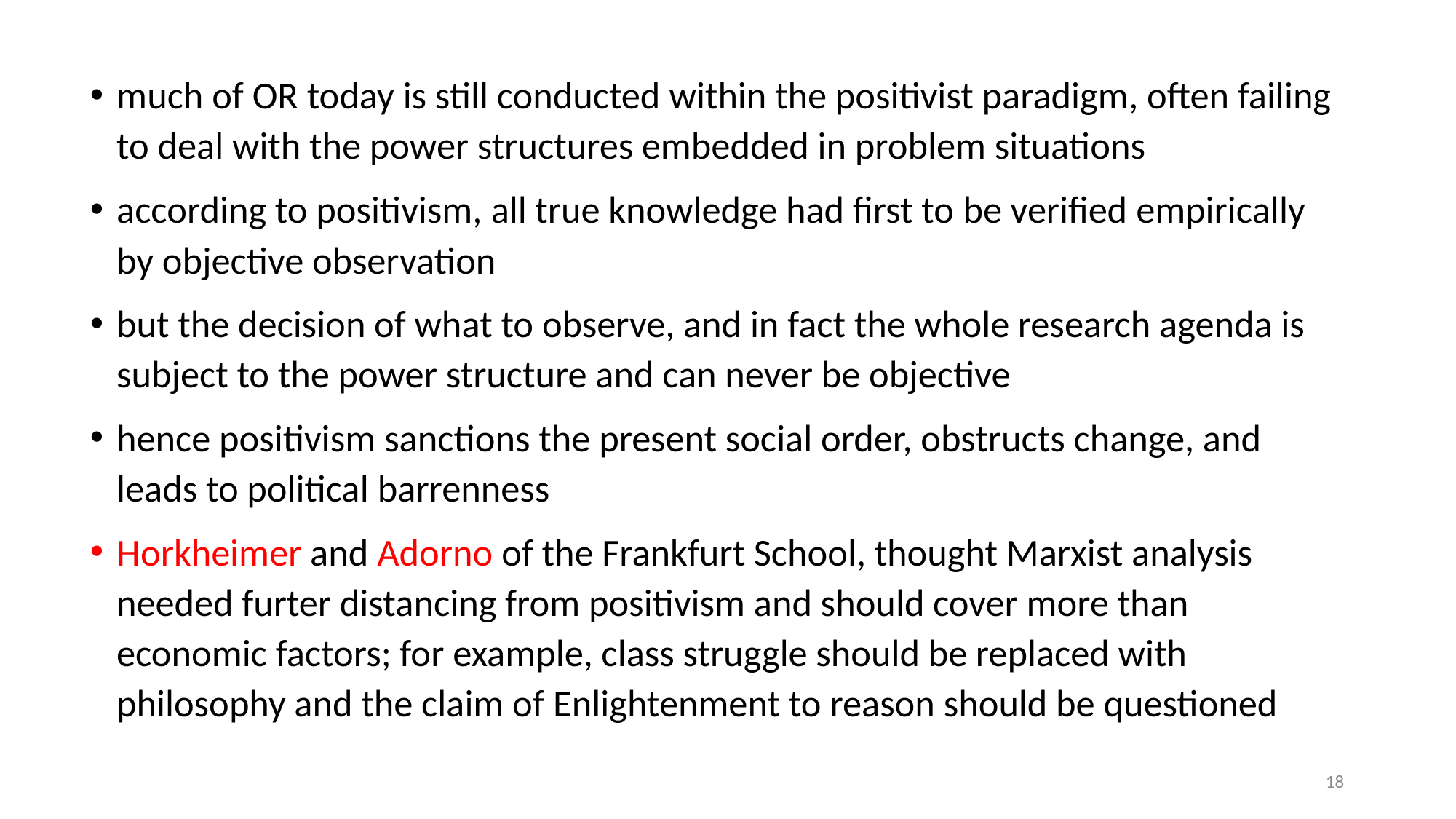

much of OR today is still conducted within the positivist paradigm, often failing to deal with the power structures embedded in problem situations
according to positivism, all true knowledge had first to be verified empirically by objective observation
but the decision of what to observe, and in fact the whole research agenda is subject to the power structure and can never be objective
hence positivism sanctions the present social order, obstructs change, and leads to political barrenness
Horkheimer and Adorno of the Frankfurt School, thought Marxist analysis needed furter distancing from positivism and should cover more than economic factors; for example, class struggle should be replaced with philosophy and the claim of Enlightenment to reason should be questioned

18